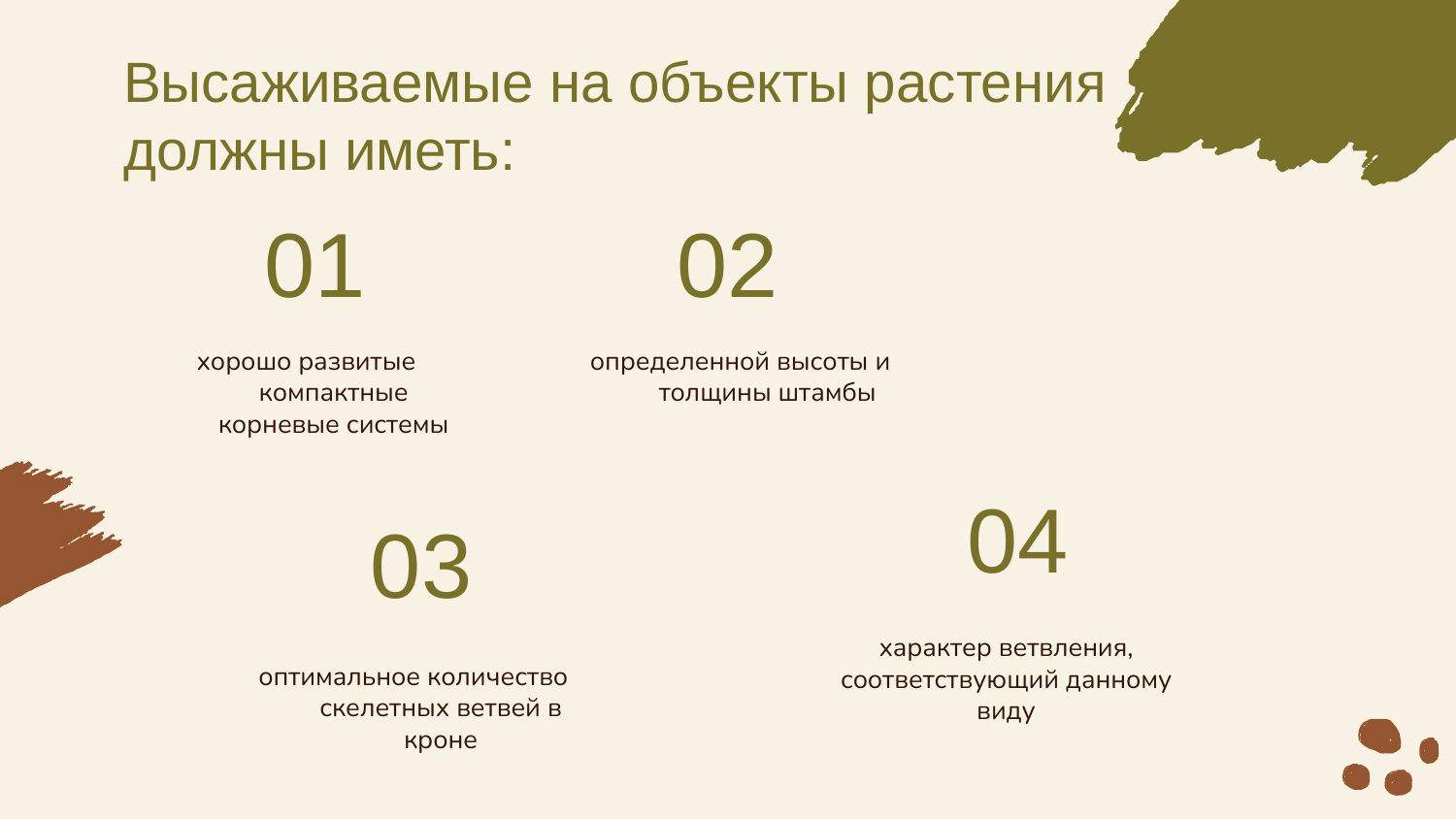

# Высаживаемые на объекты растения должны иметь:
01
02
хорошо развитые компактные корневые системы
определенной высоты и толщины штамбы

04
03
характер ветвления, соответствующий данному виду
оптимальное количество скелетных ветвей в кроне